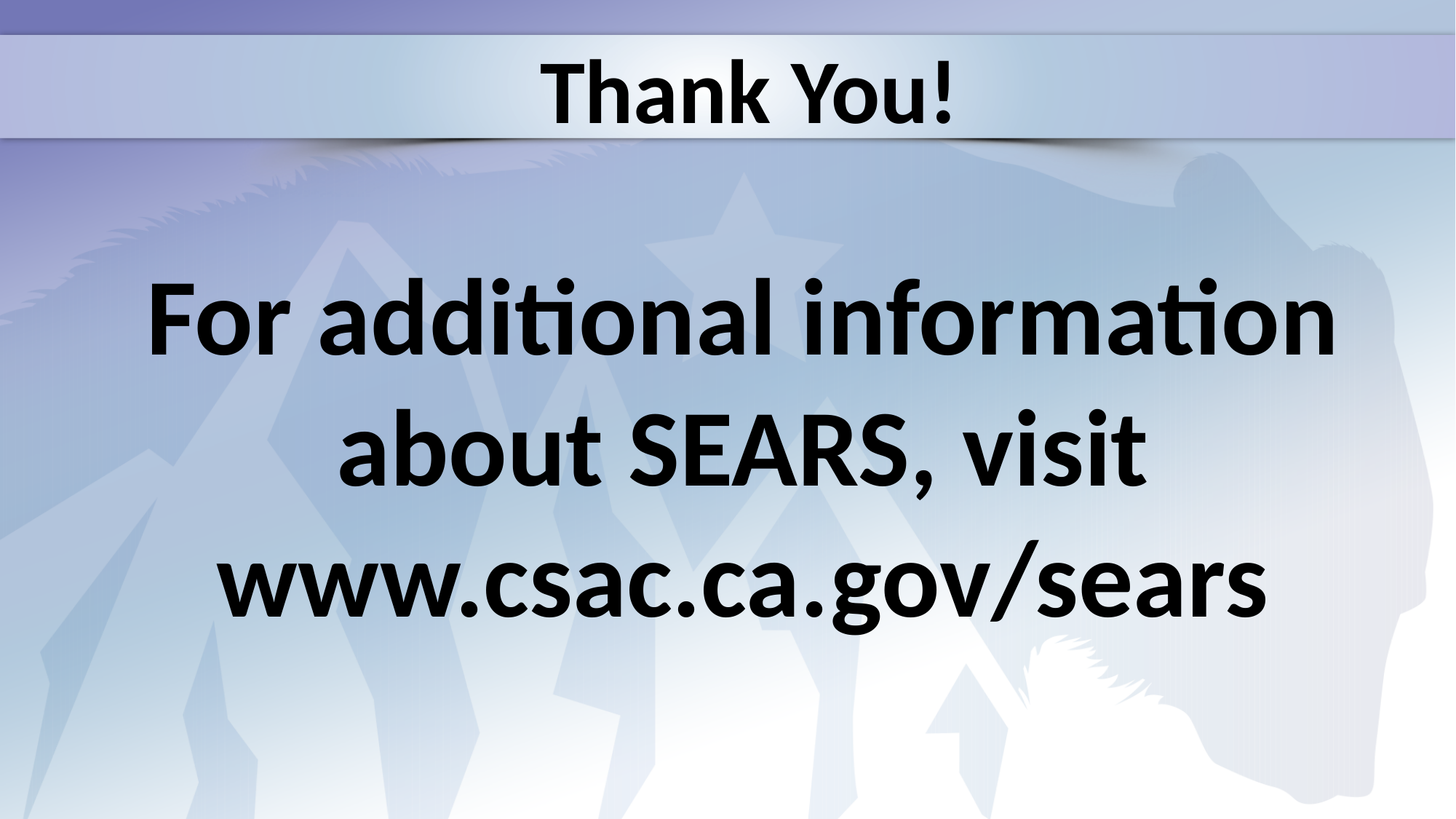

Thank You!
For additional information about SEARS, visit www.csac.ca.gov/sears